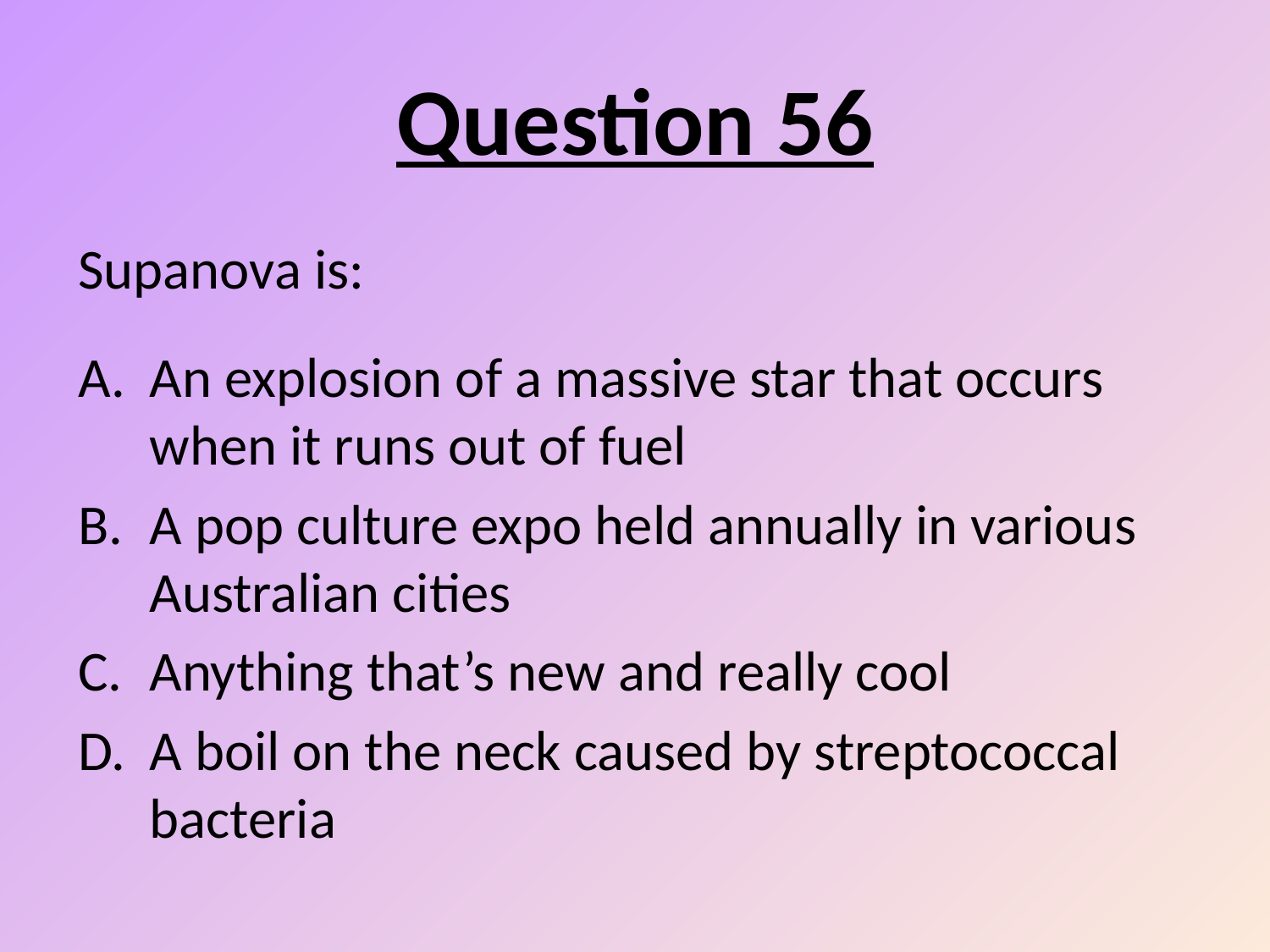

# Question 56
Supanova is:

An explosion of a massive star that occurs when it runs out of fuel
A pop culture expo held annually in various Australian cities
Anything that’s new and really cool
A boil on the neck caused by streptococcal bacteria